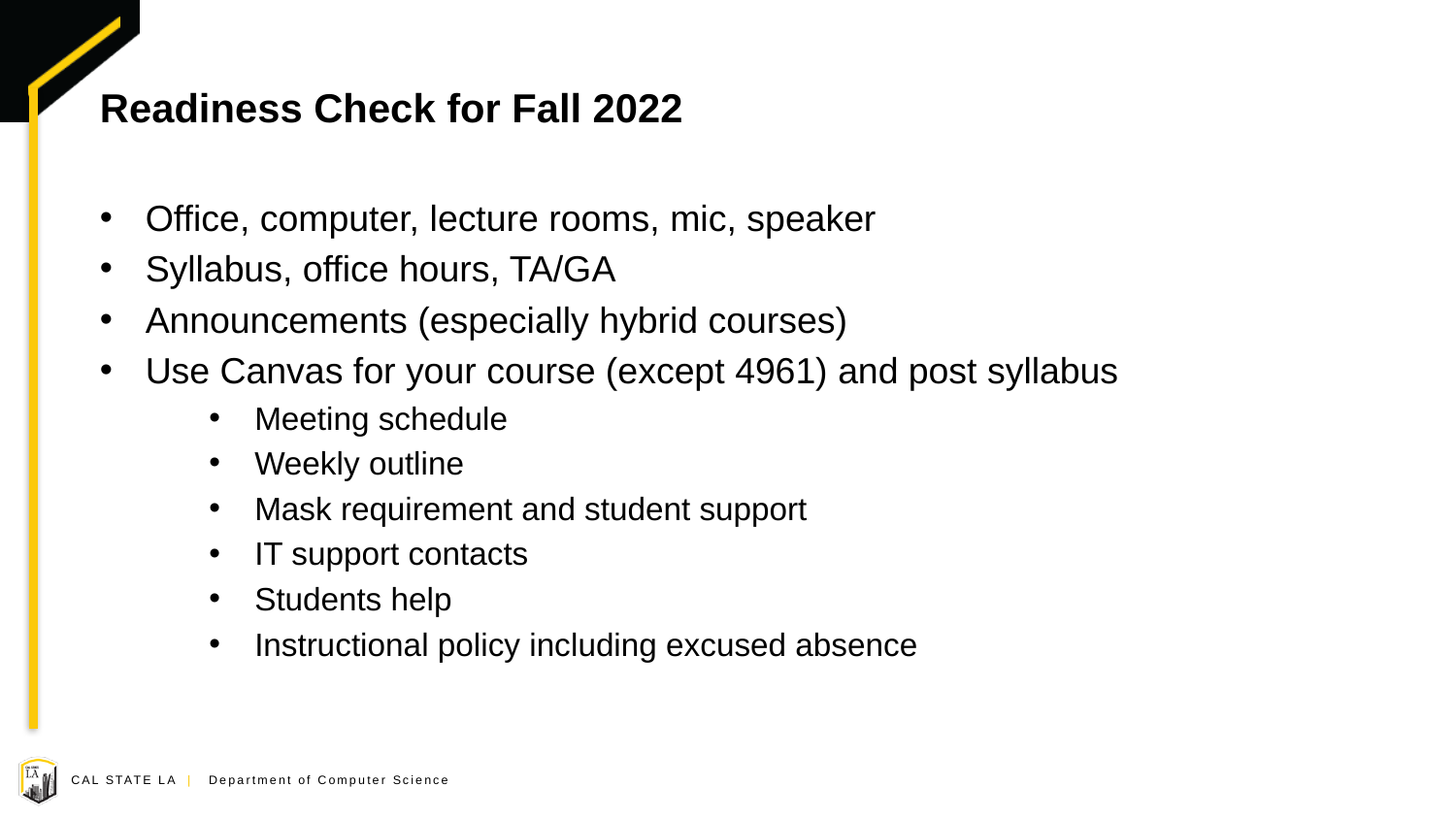

# Readiness Check for Fall 2022
Office, computer, lecture rooms, mic, speaker
Syllabus, office hours, TA/GA
Announcements (especially hybrid courses)
Use Canvas for your course (except 4961) and post syllabus
Meeting schedule
Weekly outline
Mask requirement and student support
IT support contacts
Students help
Instructional policy including excused absence